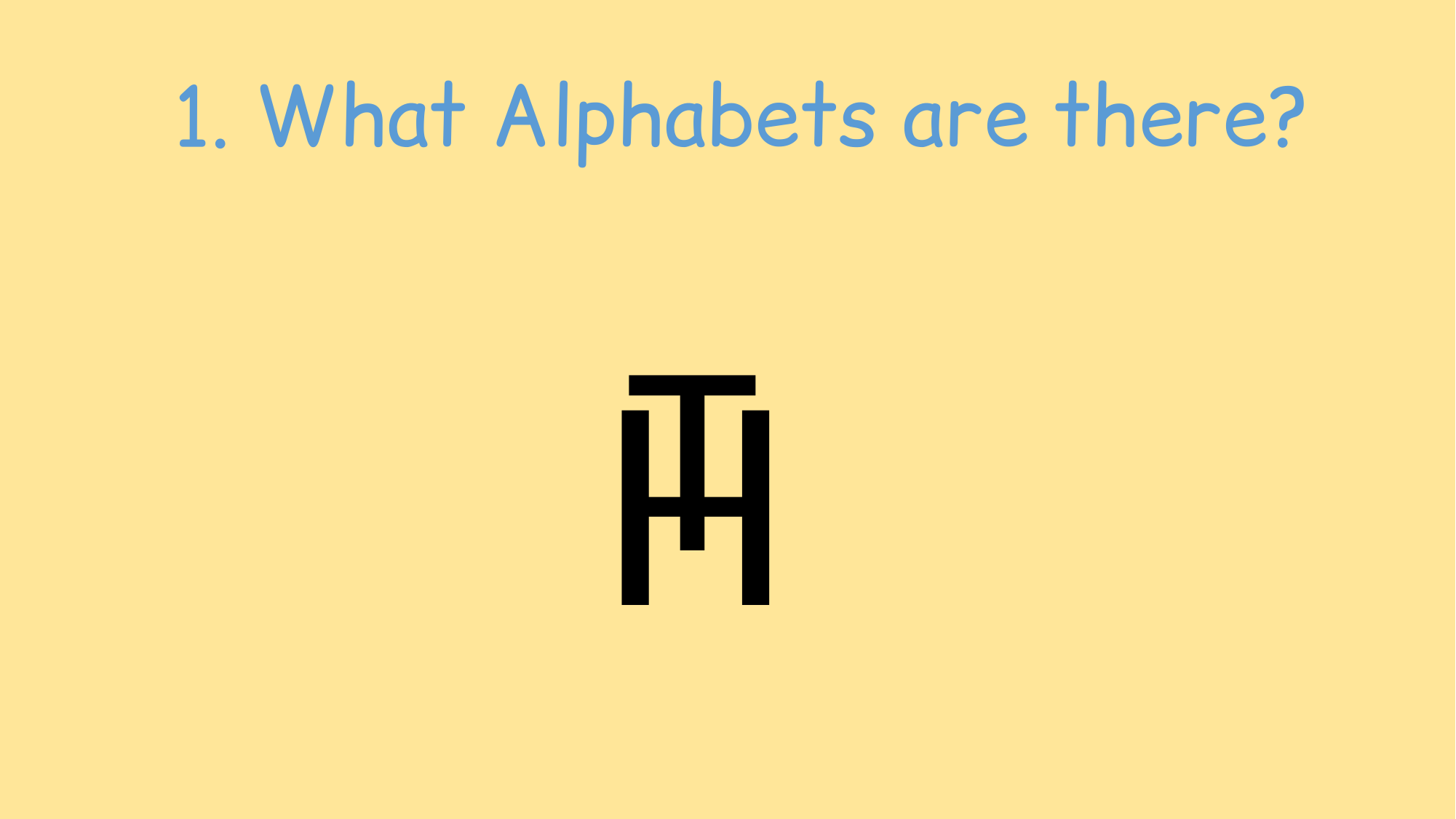

1. What Alphabets are there?
T
H